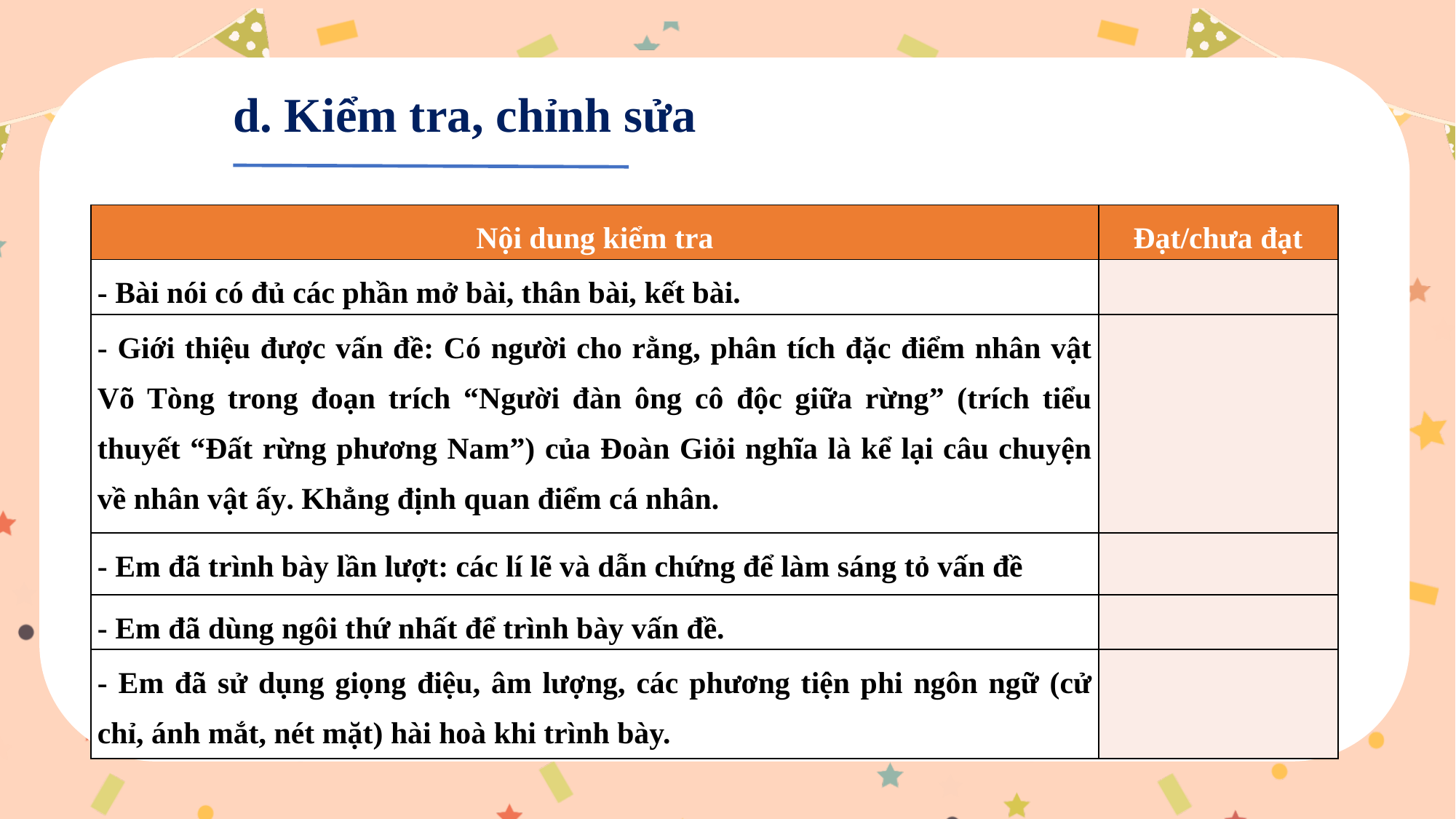

d. Kiểm tra, chỉnh sửa
| Nội dung kiểm tra | Đạt/chưa đạt |
| --- | --- |
| - Bài nói có đủ các phần mở bài, thân bài, kết bài. |  |
| - Giới thiệu được vấn đề: Có người cho rằng, phân tích đặc điểm nhân vật Võ Tòng trong đoạn trích “Người đàn ông cô độc giữa rừng” (trích tiểu thuyết “Đất rừng phương Nam”) của Đoàn Giỏi nghĩa là kể lại câu chuyện về nhân vật ấy. Khẳng định quan điểm cá nhân. |  |
| - Em đã trình bày lần lượt: các lí lẽ và dẫn chứng để làm sáng tỏ vấn đề |  |
| - Em đã dùng ngôi thứ nhất để trình bày vấn đề. |  |
| - Em đã sử dụng giọng điệu, âm lượng, các phương tiện phi ngôn ngữ (cử chỉ, ánh mắt, nét mặt) hài hoà khi trình bày. |  |